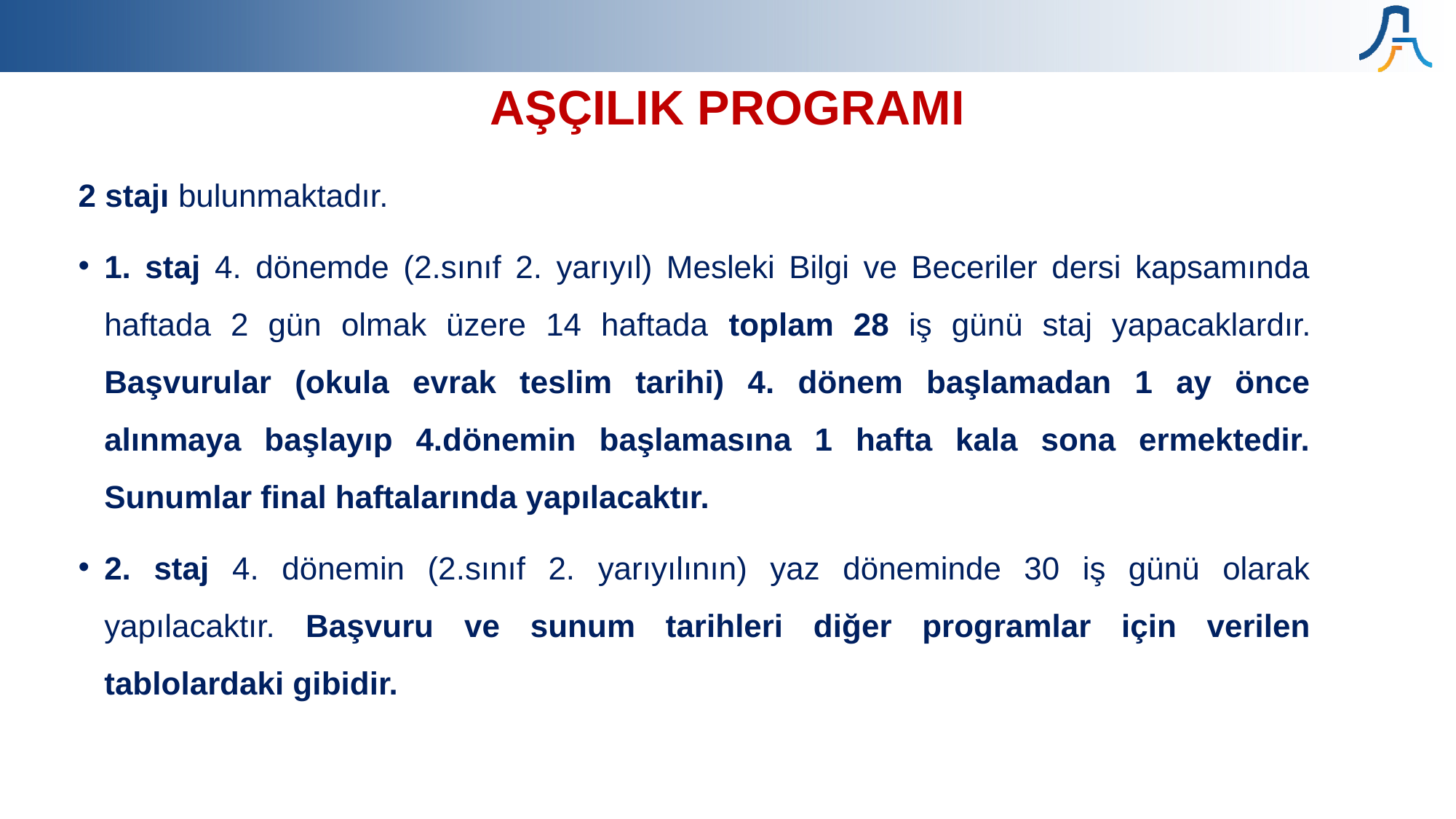

# AŞÇILIK PROGRAMI

2 stajı bulunmaktadır.
1. staj 4. dönemde (2.sınıf 2. yarıyıl) Mesleki Bilgi ve Beceriler dersi kapsamında haftada 2 gün olmak üzere 14 haftada toplam 28 iş günü staj yapacaklardır. Başvurular (okula evrak teslim tarihi) 4. dönem başlamadan 1 ay önce alınmaya başlayıp 4.dönemin başlamasına 1 hafta kala sona ermektedir. Sunumlar final haftalarında yapılacaktır.
2. staj 4. dönemin (2.sınıf 2. yarıyılının) yaz döneminde 30 iş günü olarak yapılacaktır. Başvuru ve sunum tarihleri diğer programlar için verilen tablolardaki gibidir.